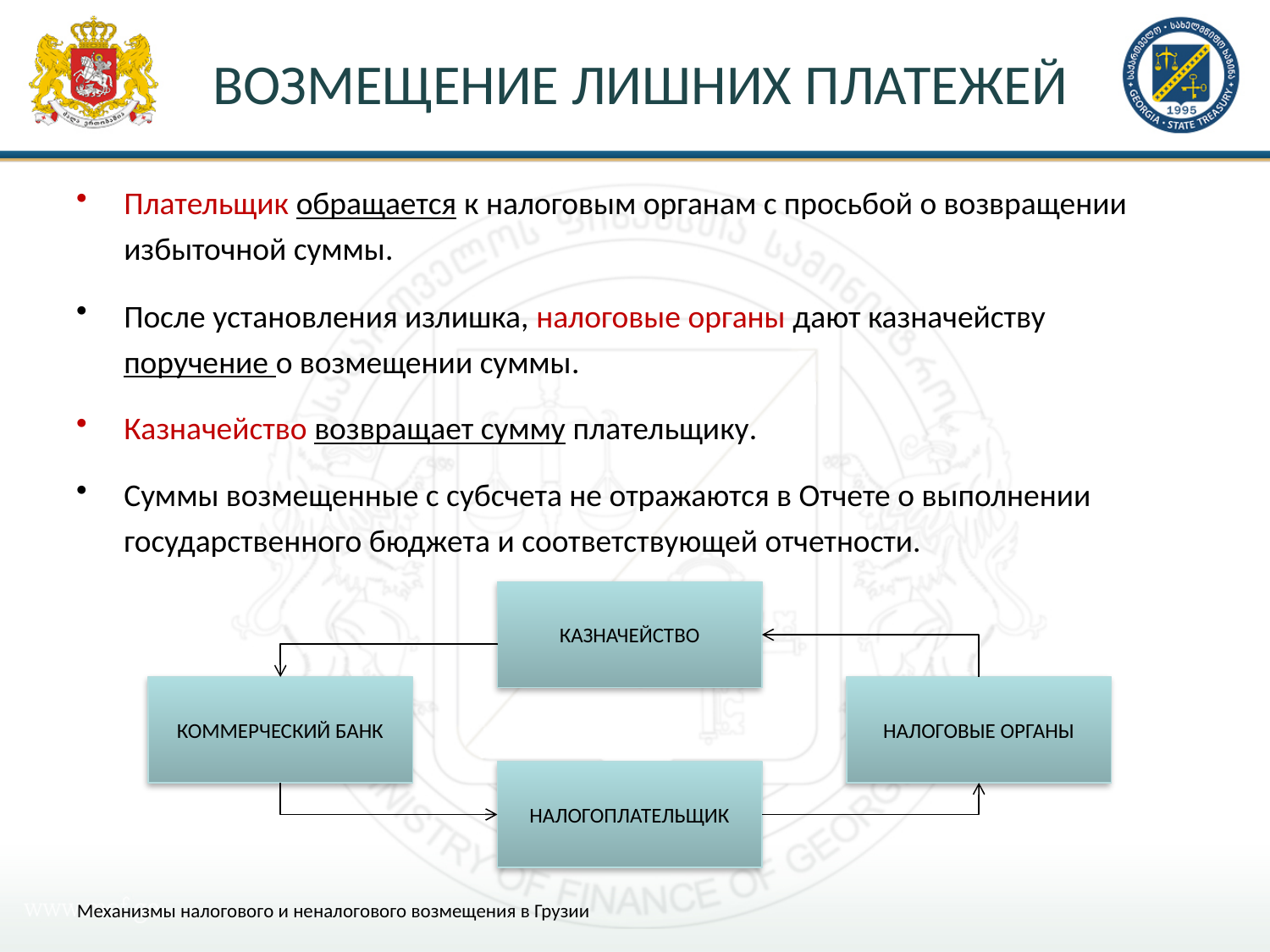

ВОЗМЕЩЕНИЕ ЛИШНИХ ПЛАТЕЖЕЙ
Плательщик обращается к налоговым органам с просьбой о возвращении избыточной суммы.
После установления излишка, налоговые органы дают казначейству поручение о возмещении суммы.
Казначейство возвращает сумму плательщику.
Суммы возмещенные с субсчета не отражаются в Отчете о выполнении государственного бюджета и соответствующей отчетности.

КАЗНАЧЕЙСТВО
КОММЕРЧЕСКИЙ БАНК
НАЛОГОВЫЕ ОРГАНЫ
НАЛОГОПЛАТЕЛЬЩИК
Механизмы налогового и неналогового возмещения в Грузии